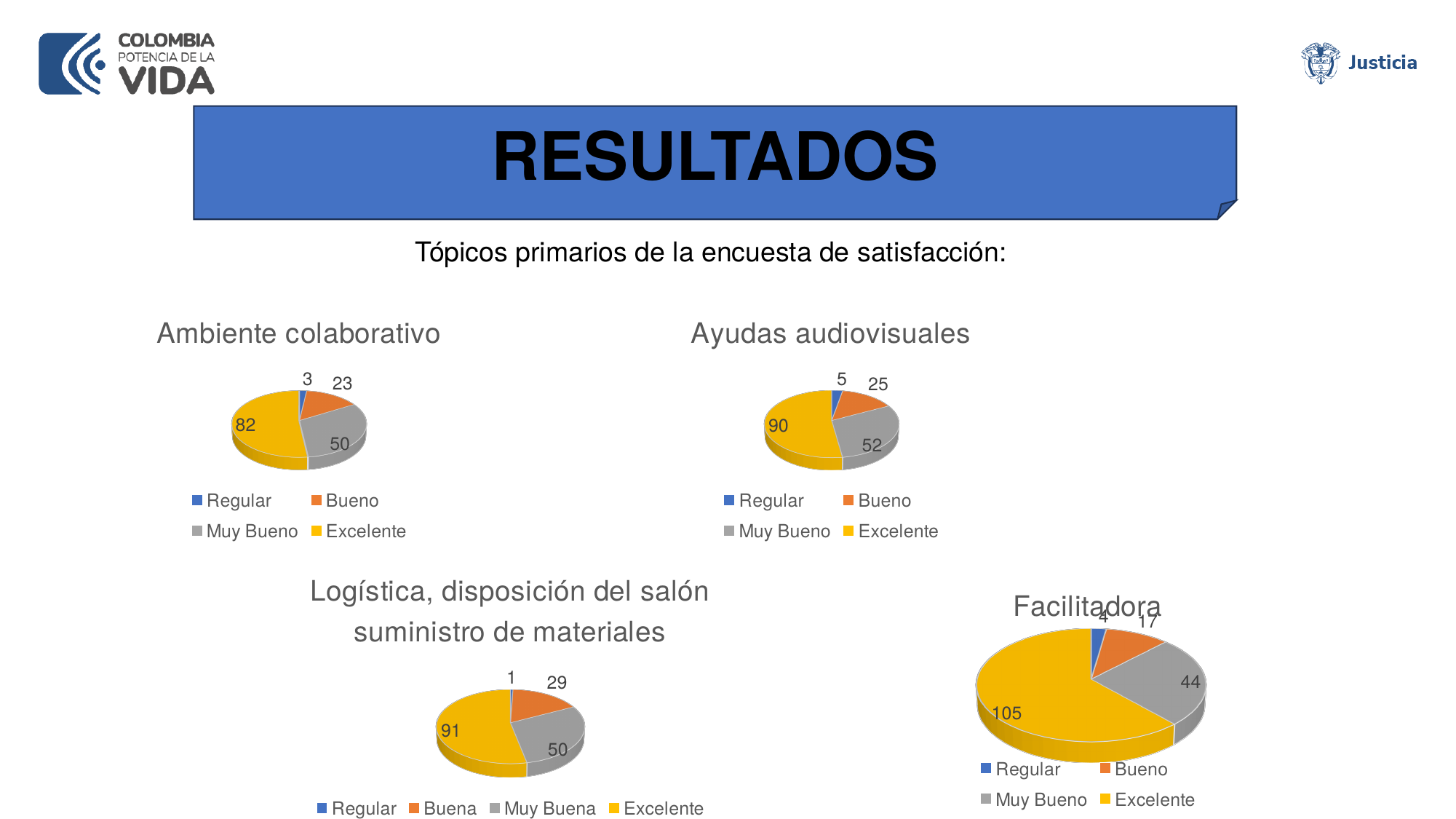

RESULTADOS
Tópicos primarios de la encuesta de satisfacción:

[unsupported chart]

[unsupported chart]

[unsupported chart]

[unsupported chart]

www.---------------.gov.co